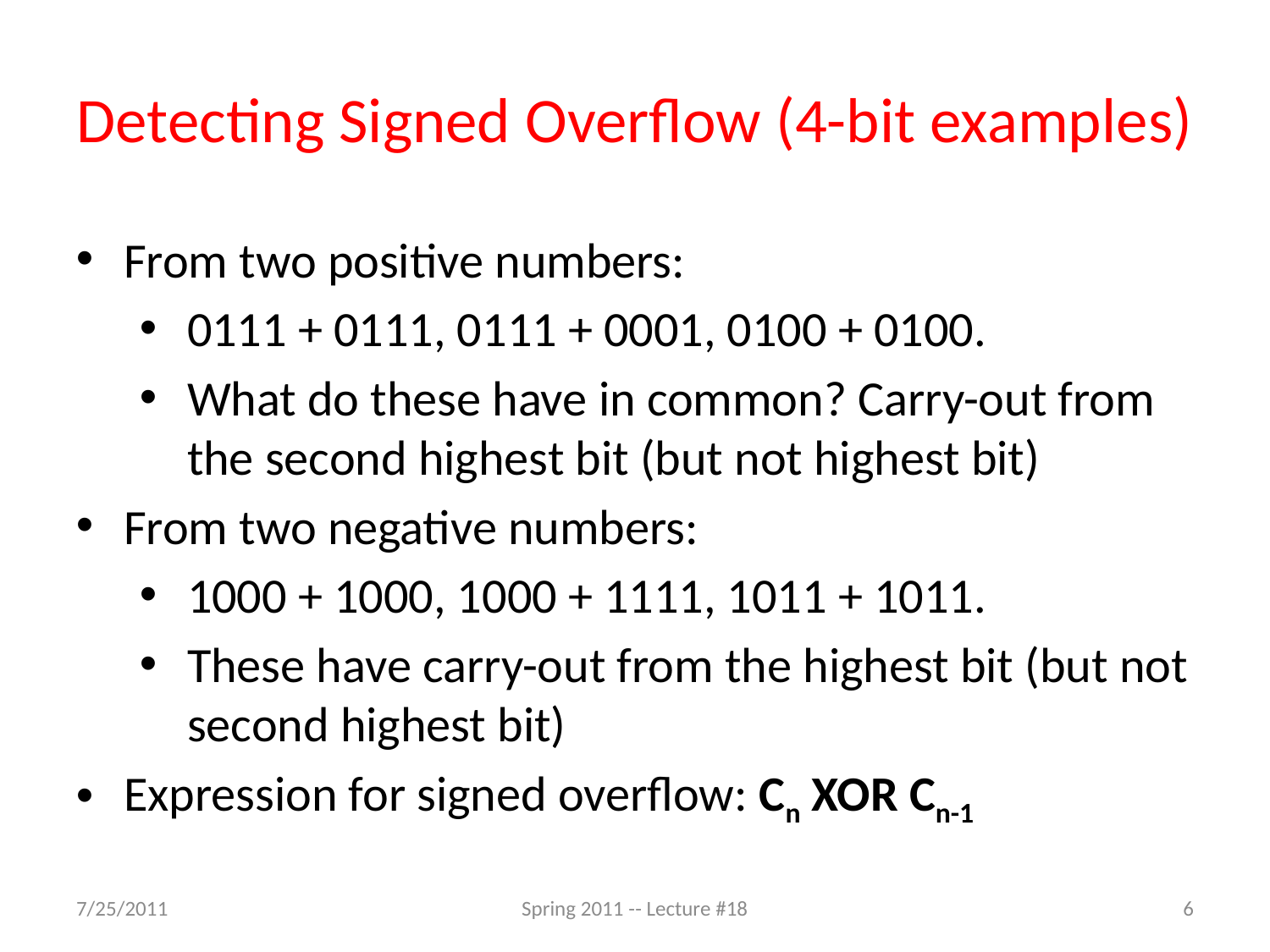

# Detecting Signed Overflow (4-bit examples)
From two positive numbers:
0111 + 0111, 0111 + 0001, 0100 + 0100.
What do these have in common? Carry-out from  the second highest bit (but not highest bit)
From two negative numbers:
1000 + 1000, 1000 + 1111, 1011 + 1011.
These have carry-out from the highest bit (but not second highest bit)
Expression for signed overflow: Cn XOR Cn-1

7/25/2011
Spring 2011 -- Lecture #18
6